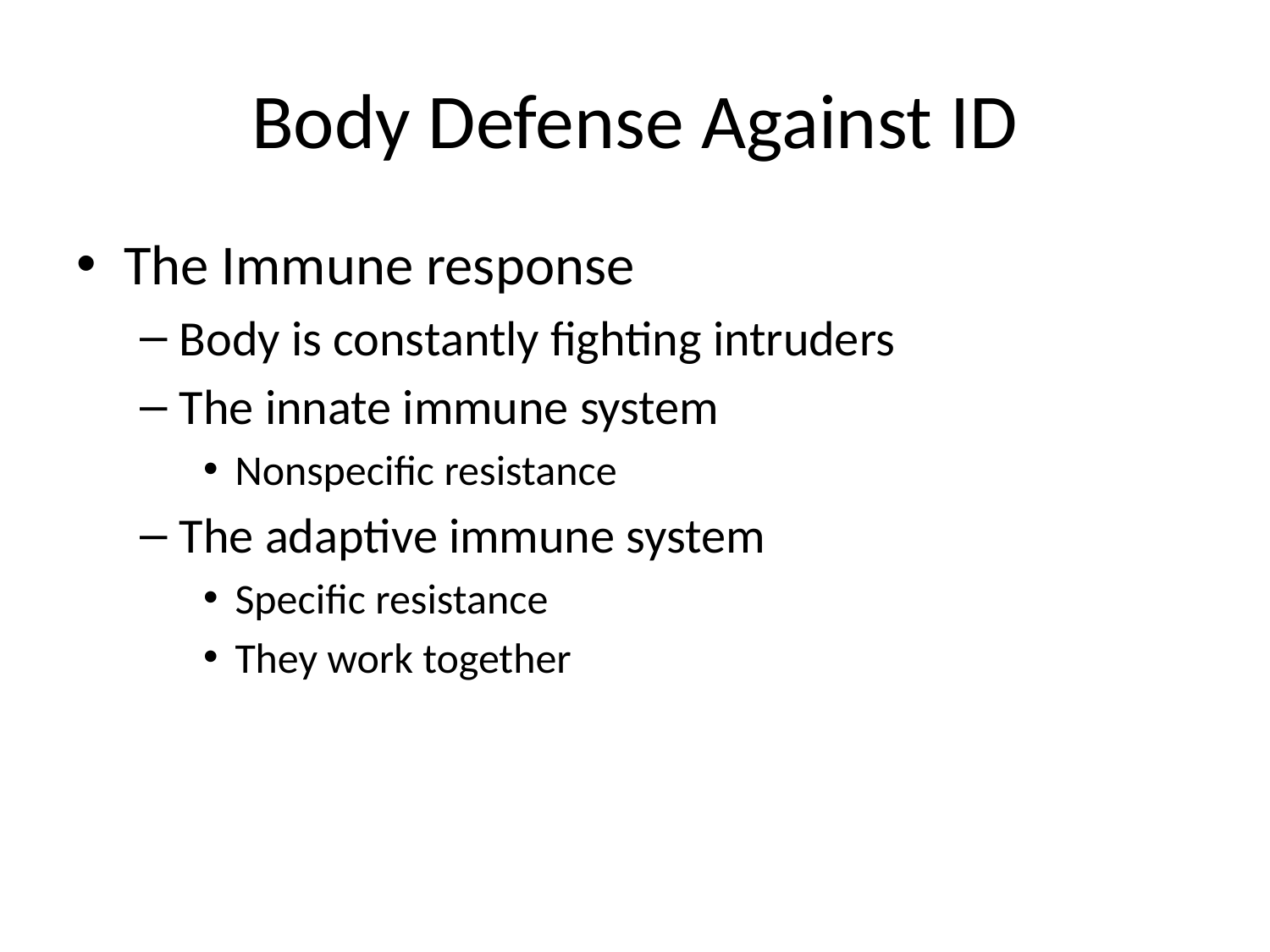

# Body Defense Against ID
The Immune response
Body is constantly fighting intruders
The innate immune system
Nonspecific resistance
The adaptive immune system
Specific resistance
They work together